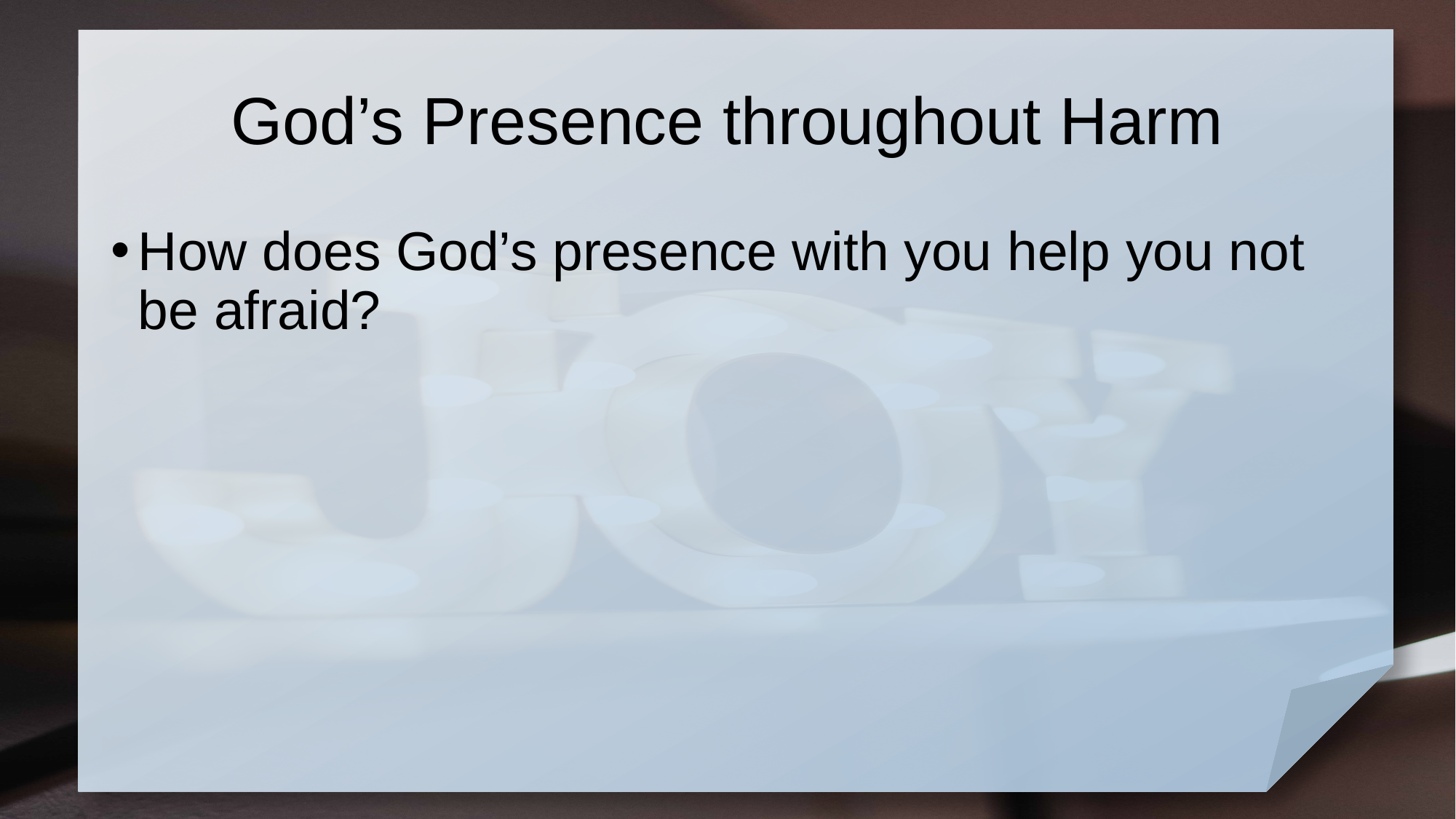

# God’s Presence throughout Harm
How does God’s presence with you help you not be afraid?